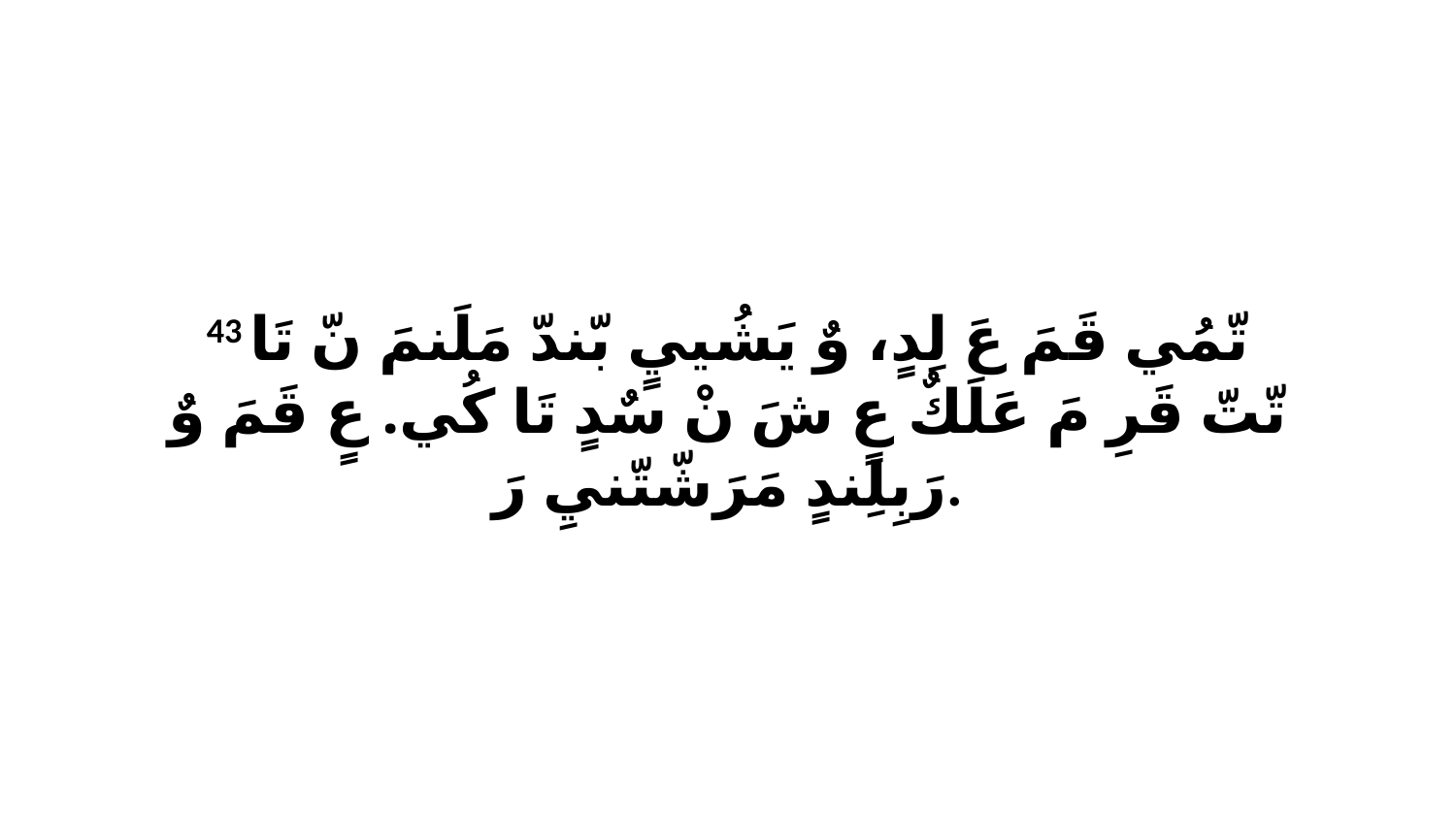

43 تّمُي قَمَ عَ لِدٍ، وٌ يَشُييٍ بّندّ مَلَنمَ نّ تَا تّتّ قَرِ مَ عَلَكٌ عٍ شَ نْ سٌدٍ تَا كُي. عٍ قَمَ وٌ رَبِلِندٍ مَرَشّتّنيِ رَ.